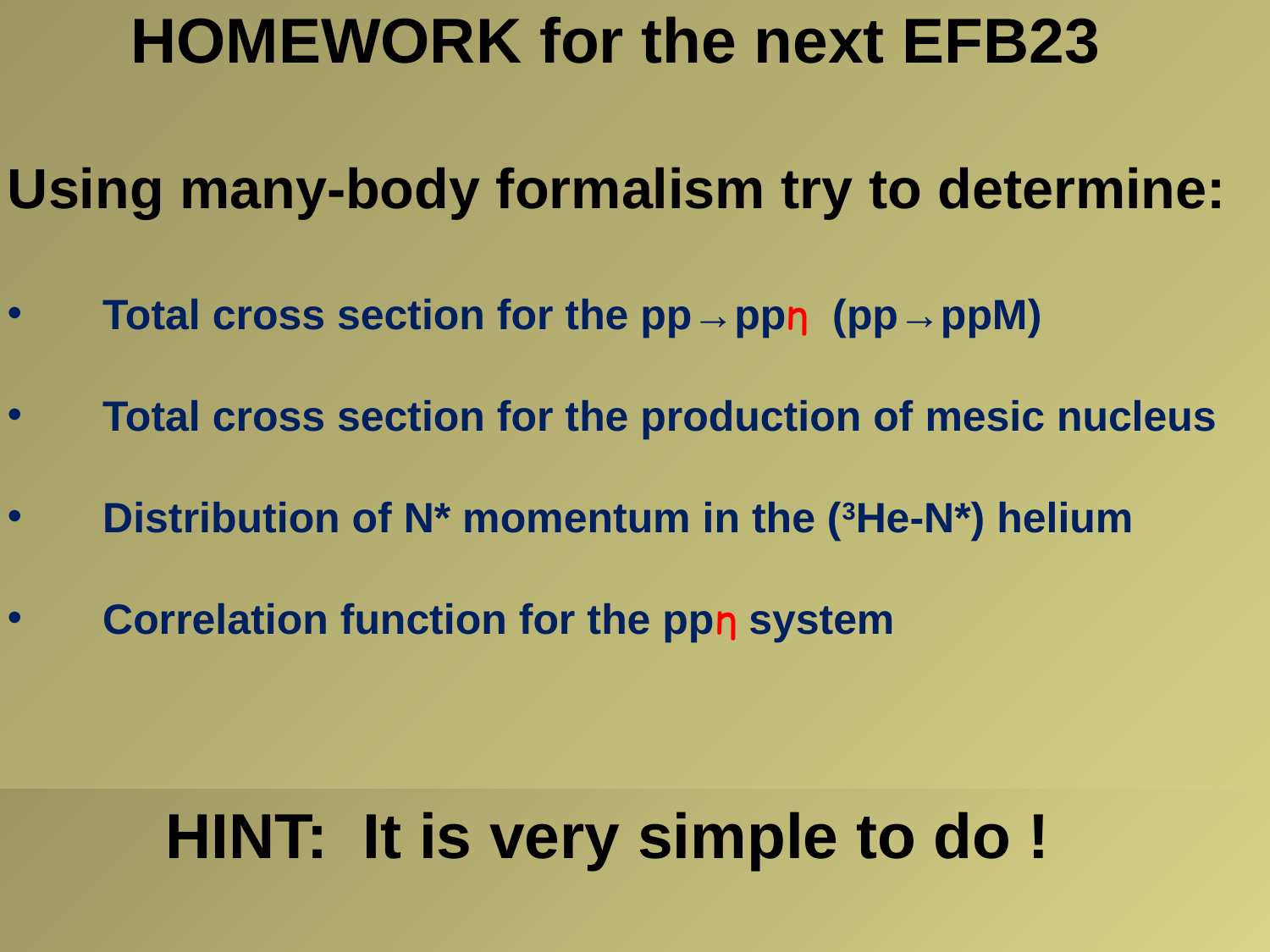

HOMEWORK for the next EFB23

Using many-body formalism try to determine:

Total cross section for the pp→ppη  (pp→ppM)

Total cross section for the production of mesic nucleus

Distribution of N* momentum in the (3He-N*) helium

Correlation function for the ppη system

         HINT:  It is very simple to do !